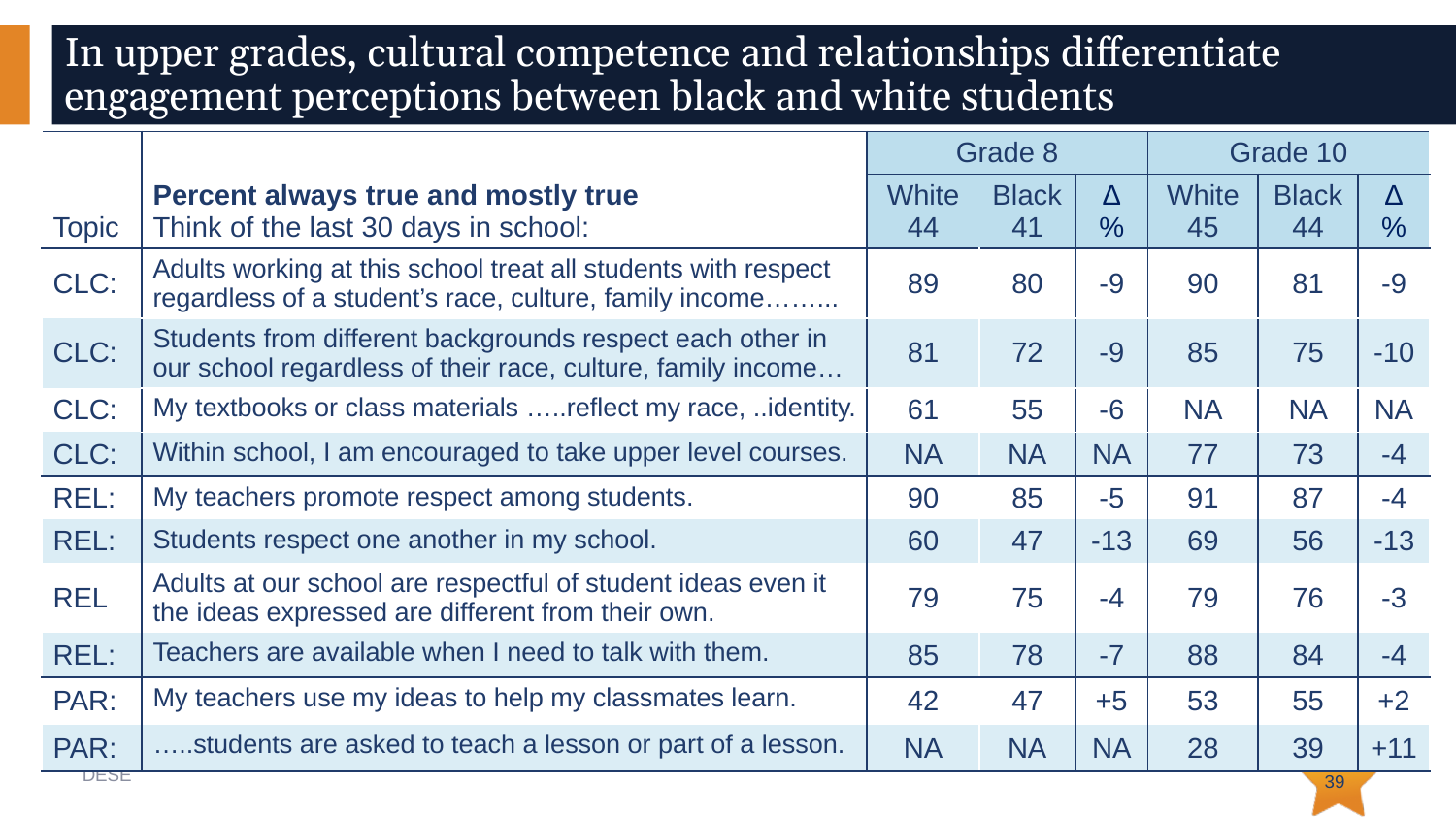

# In upper grades, cultural competence and relationships differentiate engagement perceptions between black and white students
| Topic | Percent always true and mostly true Think of the last 30 days in school: | Grade 8 |  |  | Grade 10 |  |  |
| --- | --- | --- | --- | --- | --- | --- | --- |
|  |  | White 44 | Black 41 | ∆ % | White 45 | Black 44 | ∆ % |
| CLC: | Adults working at this school treat all students with respect regardless of a student’s race, culture, family income……... | 89 | 80 | -9 | 90 | 81 | -9 |
| CLC: | Students from different backgrounds respect each other in our school regardless of their race, culture, family income… | 81 | 72 | -9 | 85 | 75 | -10 |
| CLC: | My textbooks or class materials …..reflect my race, ..identity. | 61 | 55 | -6 | NA | NA | NA |
| CLC: | Within school, I am encouraged to take upper level courses. | NA | NA | NA | 77 | 73 | -4 |
| REL: | My teachers promote respect among students. | 90 | 85 | -5 | 91 | 87 | -4 |
| REL: | Students respect one another in my school. | 60 | 47 | -13 | 69 | 56 | -13 |
| REL | Adults at our school are respectful of student ideas even it the ideas expressed are different from their own. | 79 | 75 | -4 | 79 | 76 | -3 |
| REL: | Teachers are available when I need to talk with them. | 85 | 78 | -7 | 88 | 84 | -4 |
| PAR: | My teachers use my ideas to help my classmates learn. | 42 | 47 | +5 | 53 | 55 | +2 |
| PAR: | …..students are asked to teach a lesson or part of a lesson. | NA | NA | NA | 28 | 39 | +11 |
39